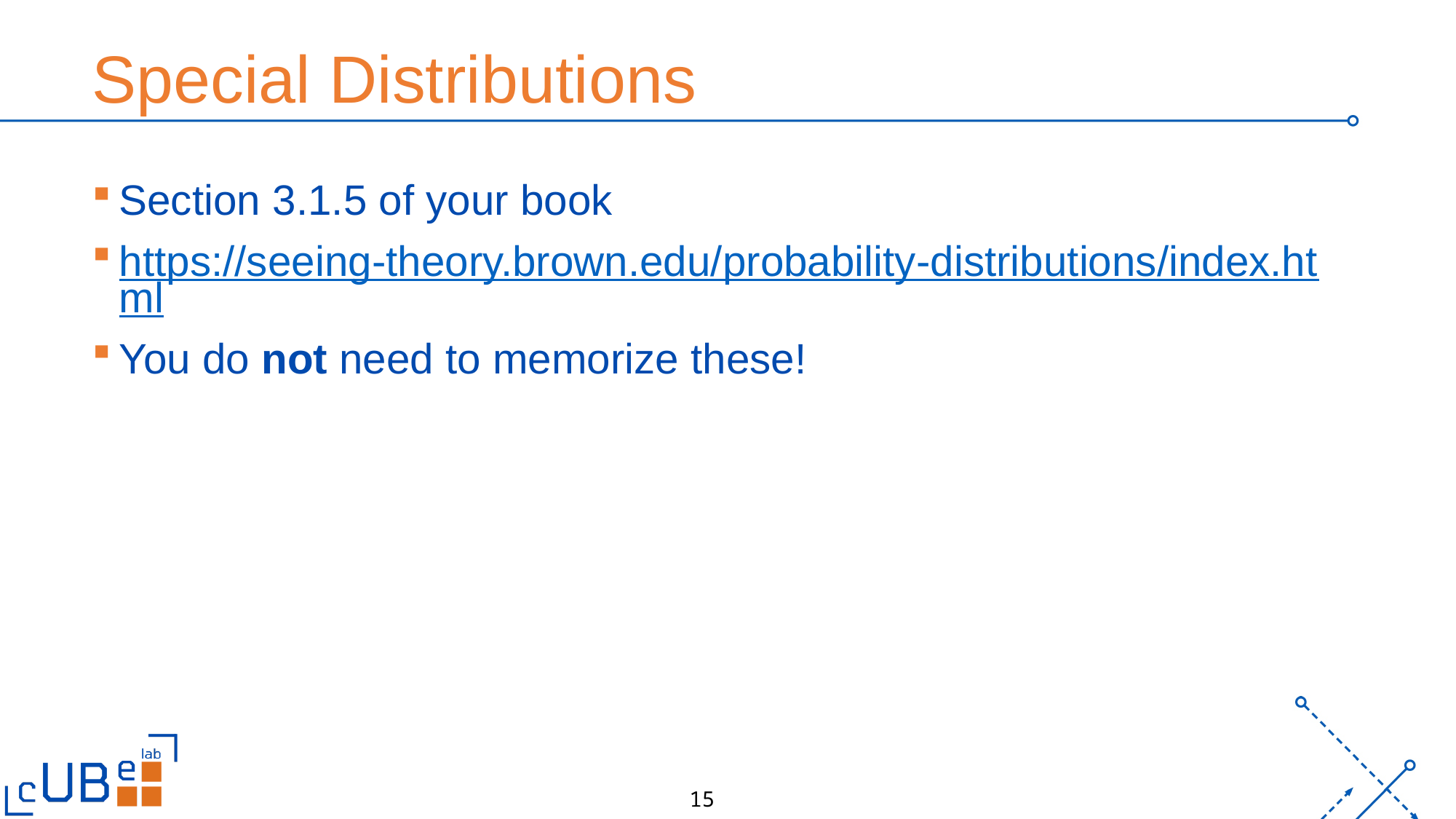

# Special Distributions
Section 3.1.5 of your book
https://seeing-theory.brown.edu/probability-distributions/index.html
You do not need to memorize these!
15